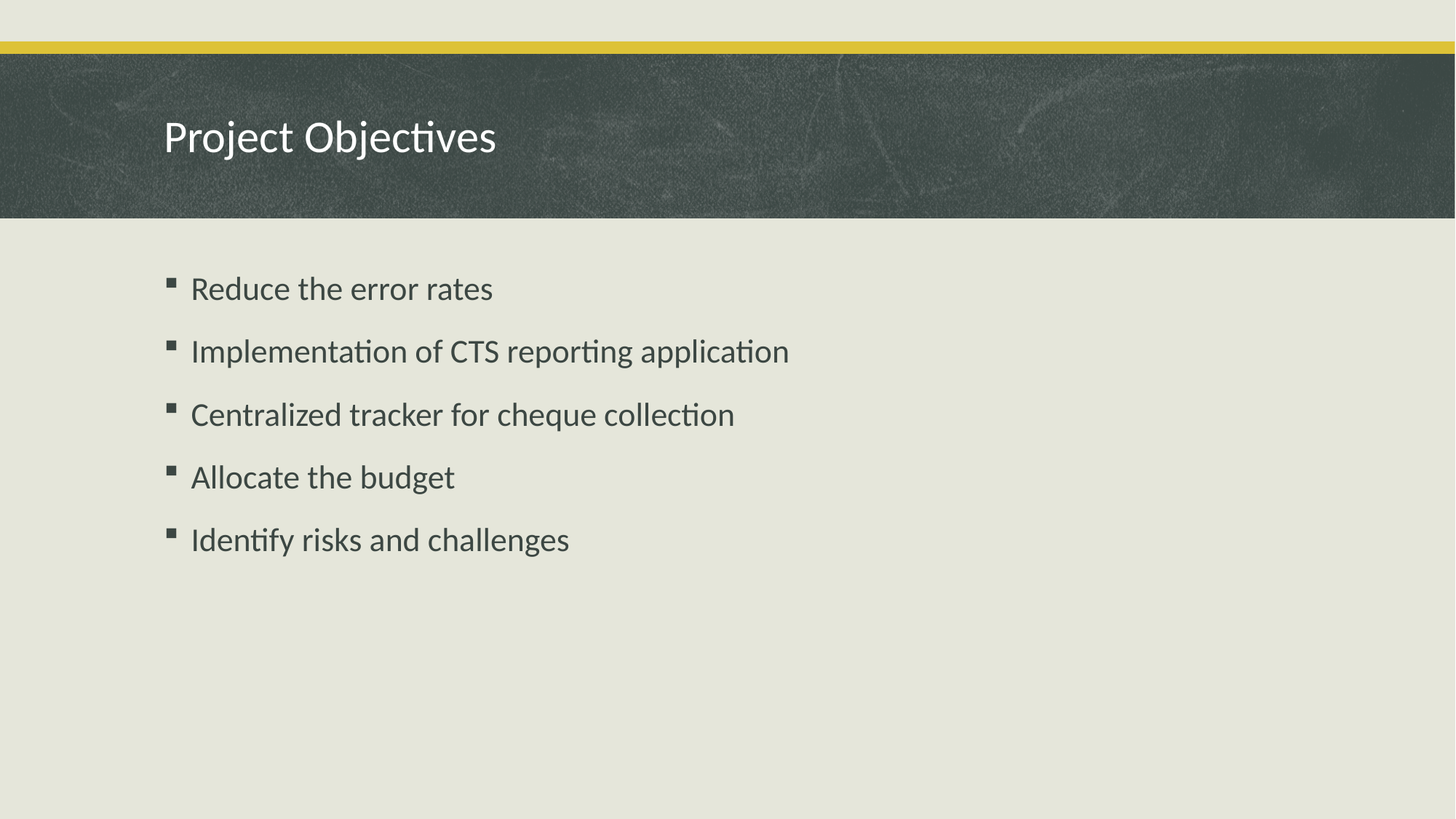

# Project Objectives
Reduce the error rates
Implementation of CTS reporting application
Centralized tracker for cheque collection
Allocate the budget
Identify risks and challenges